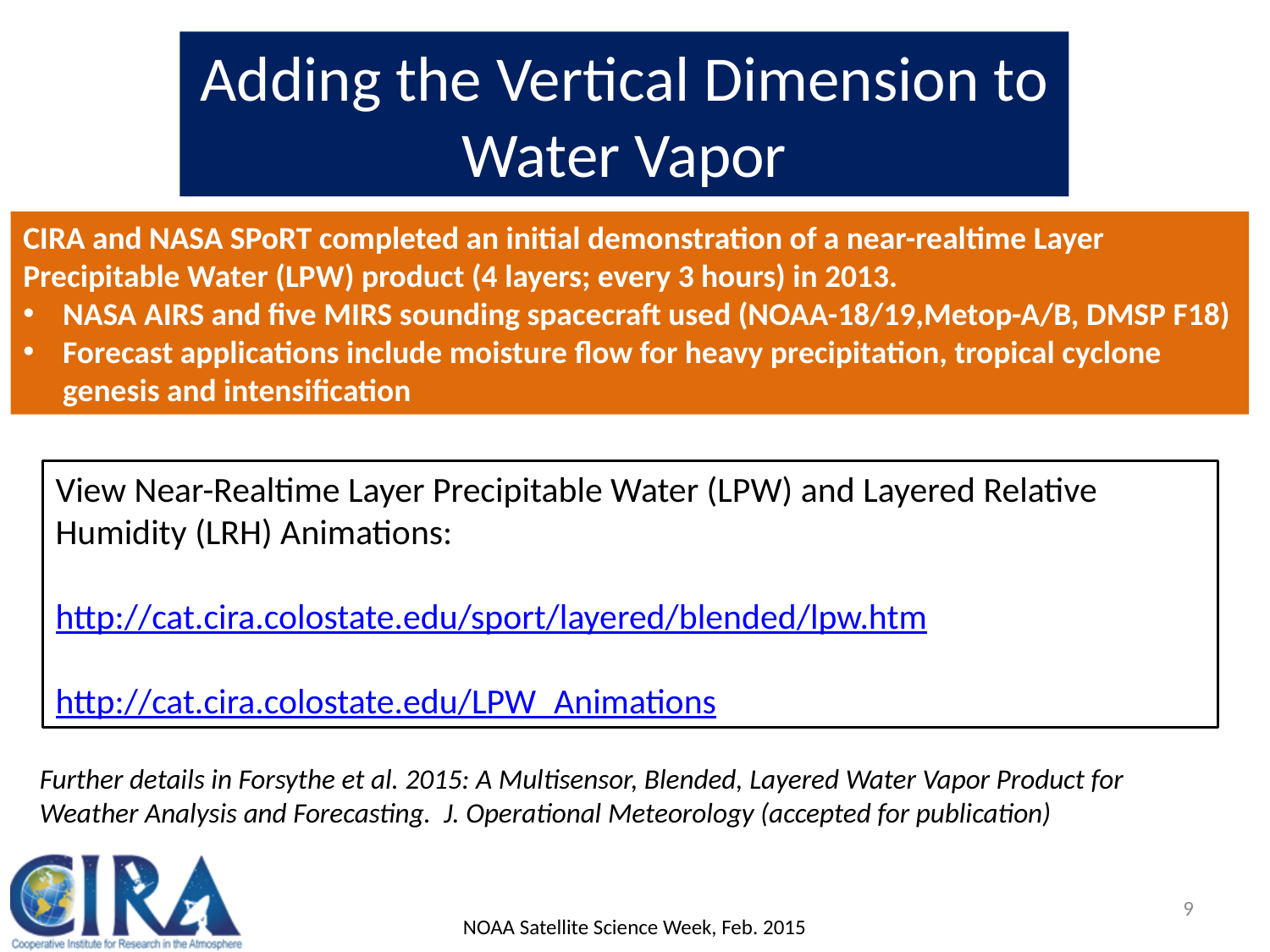

Adding the Vertical Dimension to Water Vapor
CIRA and NASA SPoRT completed an initial demonstration of a near-realtime Layer Precipitable Water (LPW) product (4 layers; every 3 hours) in 2013.
NASA AIRS and five MIRS sounding spacecraft used (NOAA-18/19,Metop-A/B, DMSP F18)
Forecast applications include moisture flow for heavy precipitation, tropical cyclone genesis and intensification
View Near-Realtime Layer Precipitable Water (LPW) and Layered Relative Humidity (LRH) Animations:

http://cat.cira.colostate.edu/sport/layered/blended/lpw.htm
http://cat.cira.colostate.edu/LPW_Animations
Further details in Forsythe et al. 2015: A Multisensor, Blended, Layered Water Vapor Product for Weather Analysis and Forecasting.  J. Operational Meteorology (accepted for publication)
9
NOAA Satellite Science Week, Feb. 2015